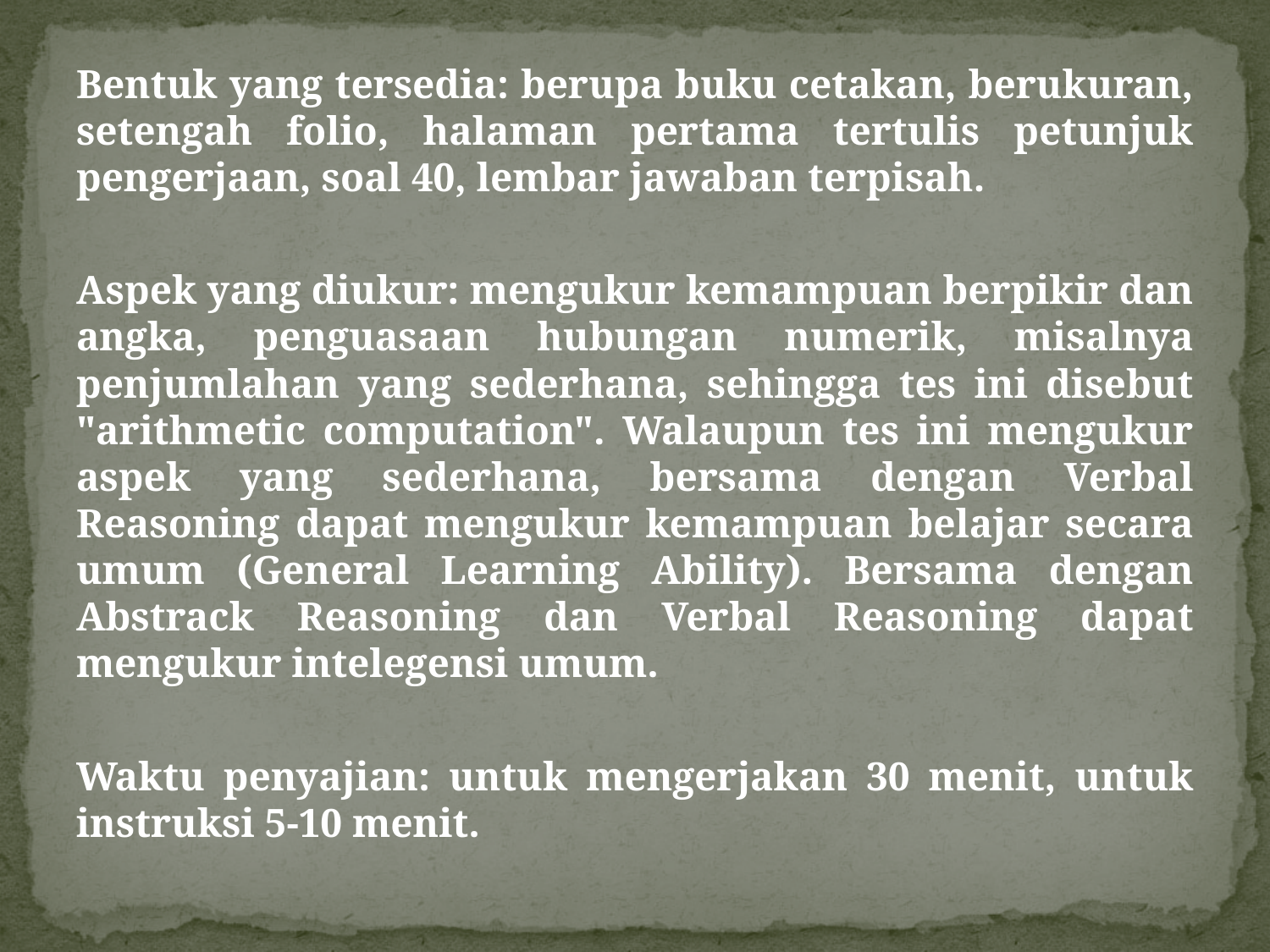

Bentuk yang tersedia: berupa buku cetakan, berukuran, setengah folio, halaman pertama tertulis petunjuk pengerjaan, soal 40, lembar jawaban terpisah.

Aspek yang diukur: mengukur kemampuan berpikir dan angka, penguasaan hubungan numerik, misalnya penjumlahan yang sederhana, sehingga tes ini disebut "arithmetic computation". Walaupun tes ini mengukur aspek yang sederhana, bersama dengan Verbal Reasoning dapat mengukur kemampuan belajar secara umum (General Learning Ability). Bersama dengan Abstrack Reasoning dan Verbal Reasoning dapat mengukur intelegensi umum.

Waktu penyajian: untuk mengerjakan 30 menit, untuk instruksi 5-10 menit.